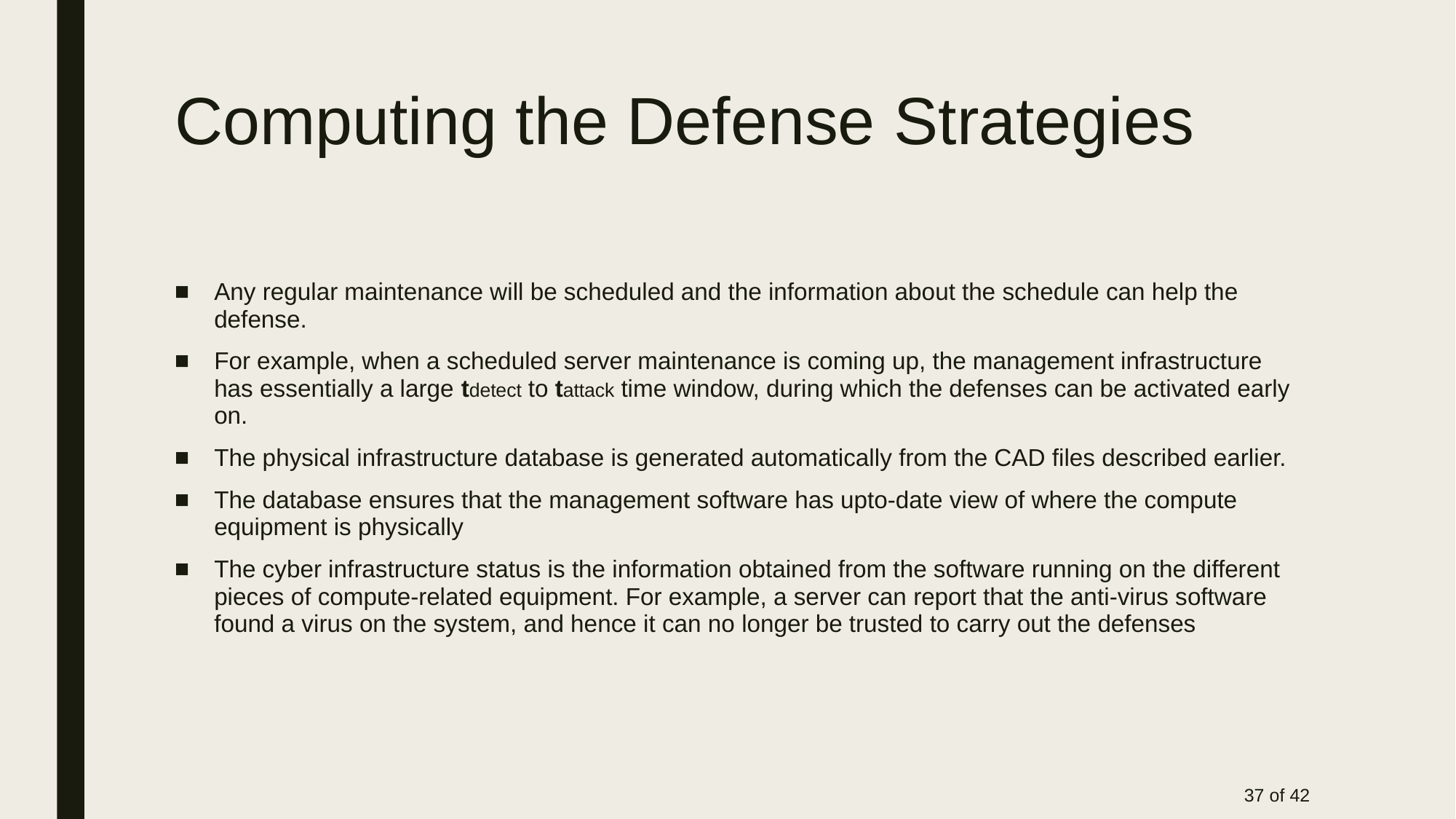

# Computing the Defense Strategies
Any regular maintenance will be scheduled and the information about the schedule can help the defense.
For example, when a scheduled server maintenance is coming up, the management infrastructure has essentially a large tdetect to tattack time window, during which the defenses can be activated early on.
The physical infrastructure database is generated automatically from the CAD files described earlier.
The database ensures that the management software has upto-date view of where the compute equipment is physically
The cyber infrastructure status is the information obtained from the software running on the different pieces of compute-related equipment. For example, a server can report that the anti-virus software found a virus on the system, and hence it can no longer be trusted to carry out the defenses
37 of 42